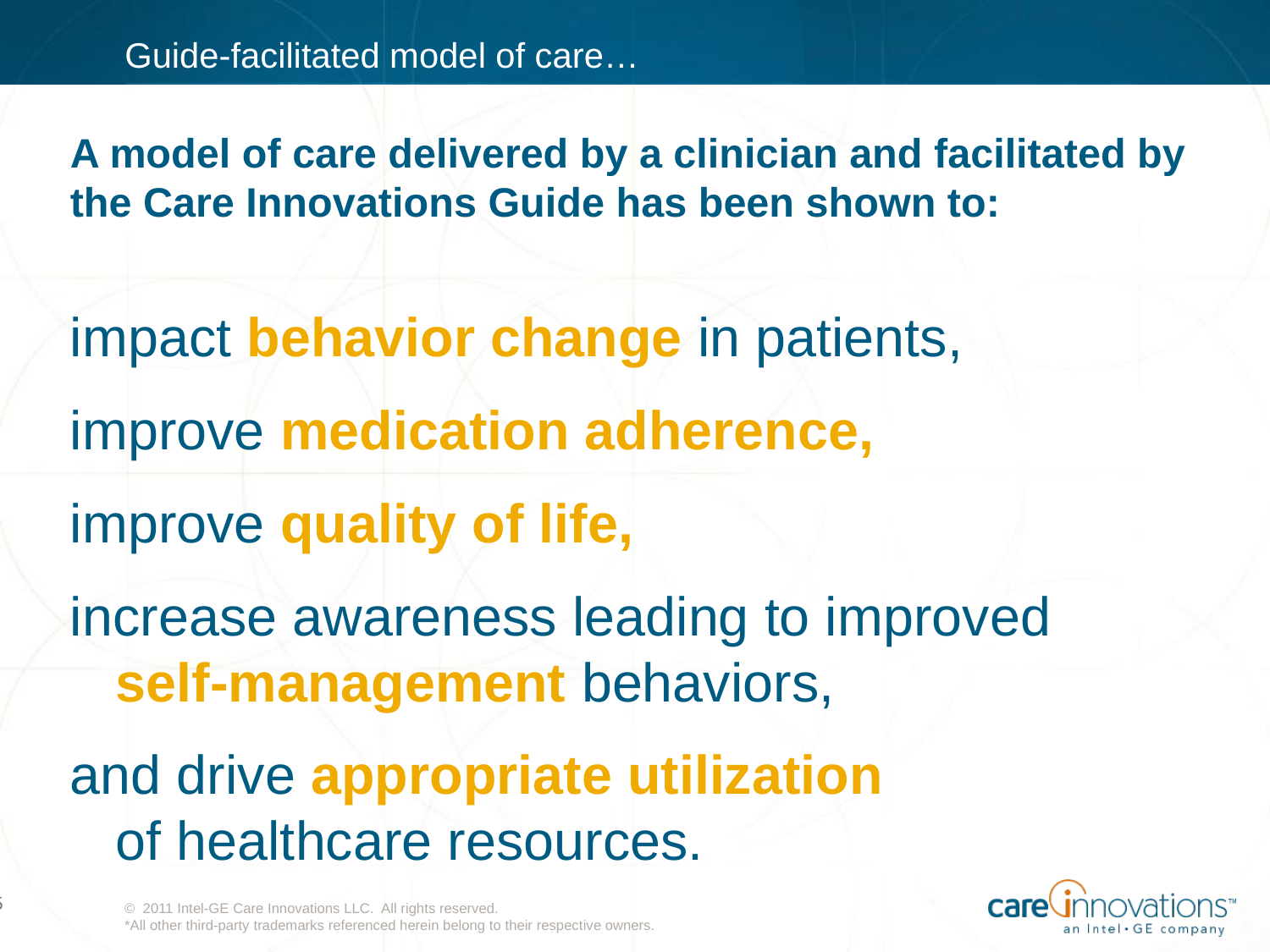

# Guide-facilitated model of care…
A model of care delivered by a clinician and facilitated by the Care Innovations Guide has been shown to:
impact behavior change in patients,
improve medication adherence,
improve quality of life,
increase awareness leading to improved
   self-management behaviors,
and drive appropriate utilization
   of healthcare resources.